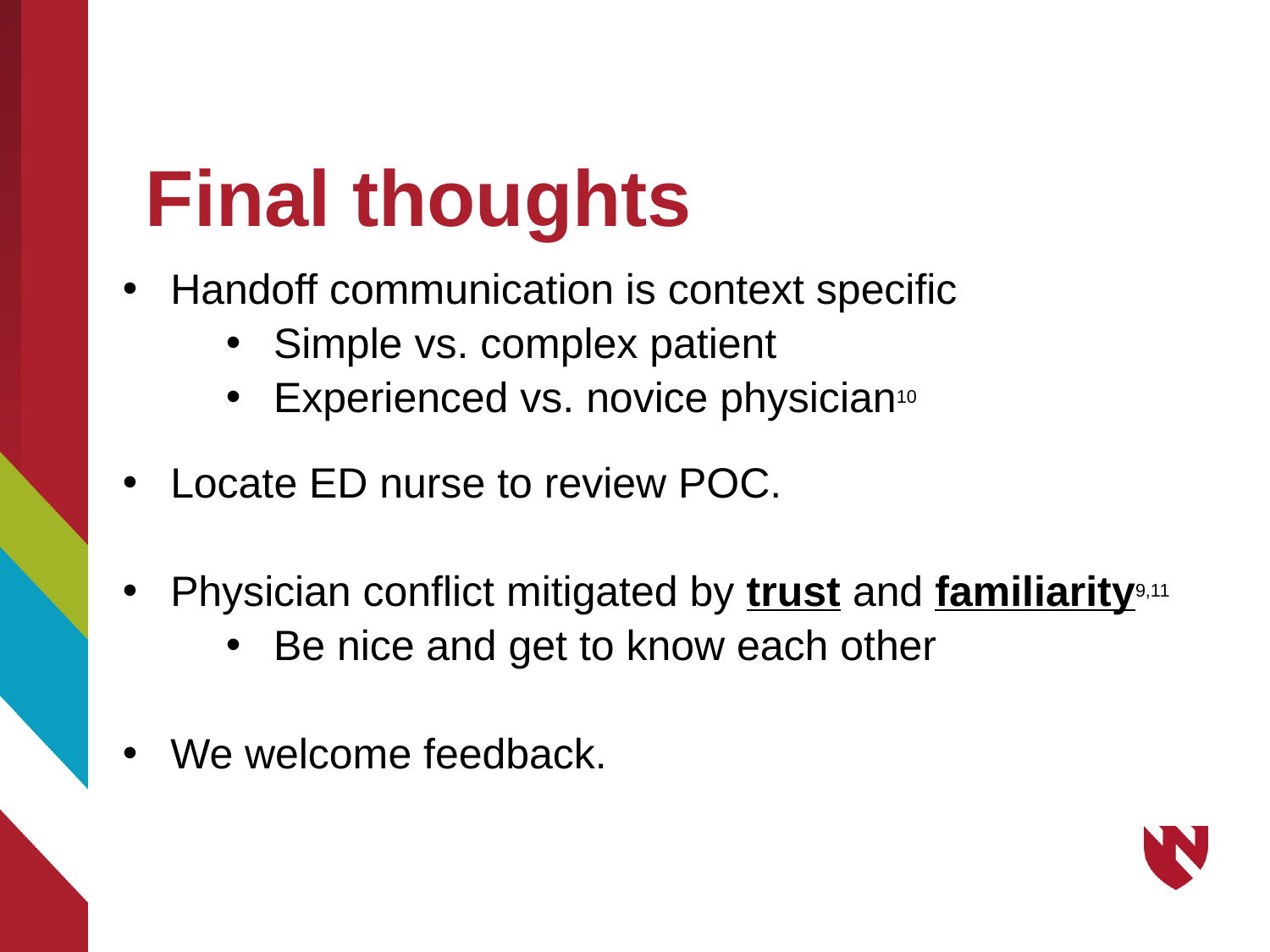

# Final thoughts
Handoff communication is context specific
Simple vs. complex patient
Experienced vs. novice physician10
Locate ED nurse to review POC.

Physician conflict mitigated by trust and familiarity9,11
Be nice and get to know each other

We welcome feedback.